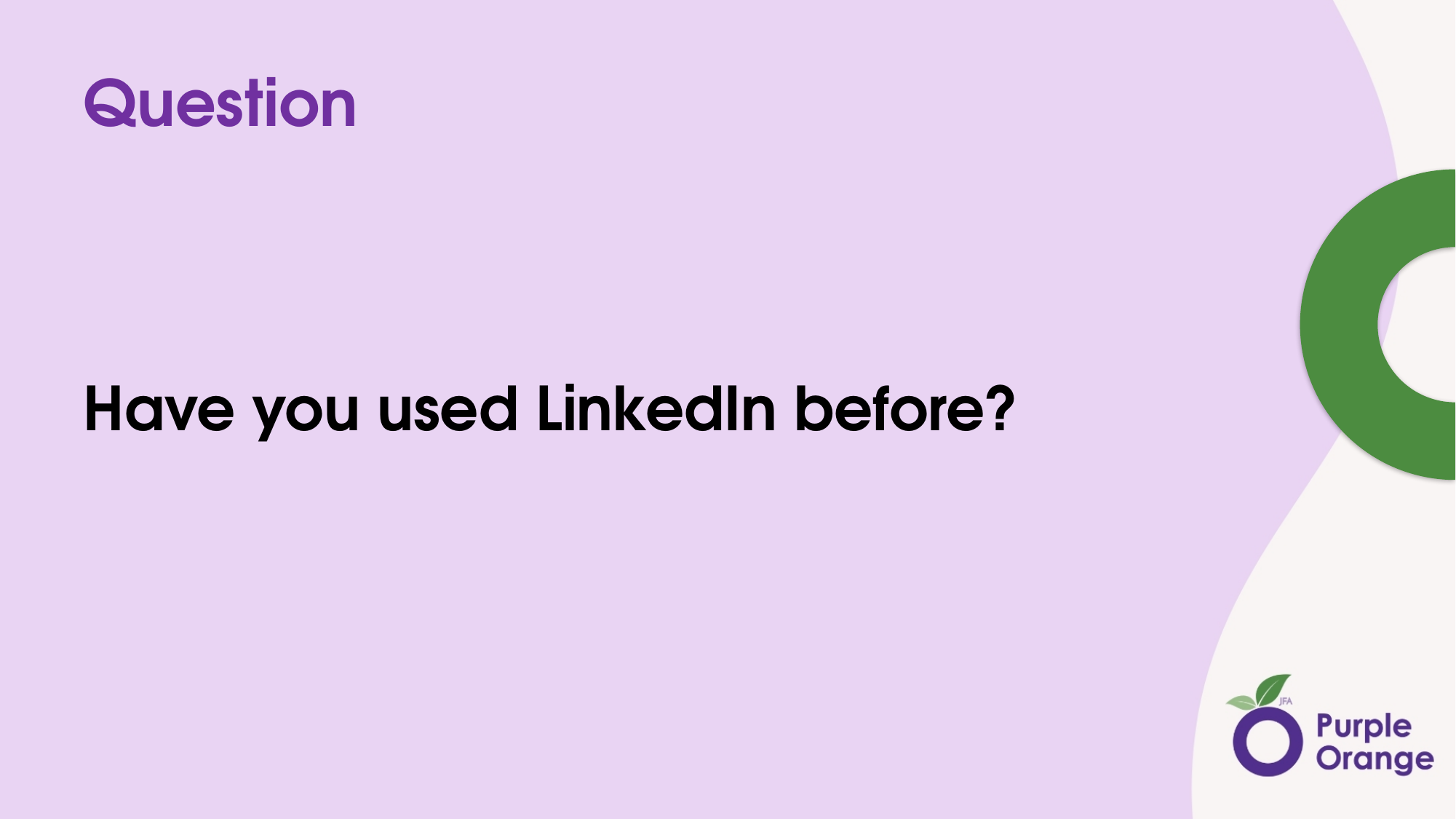

# Question
Have you used LinkedIn before?